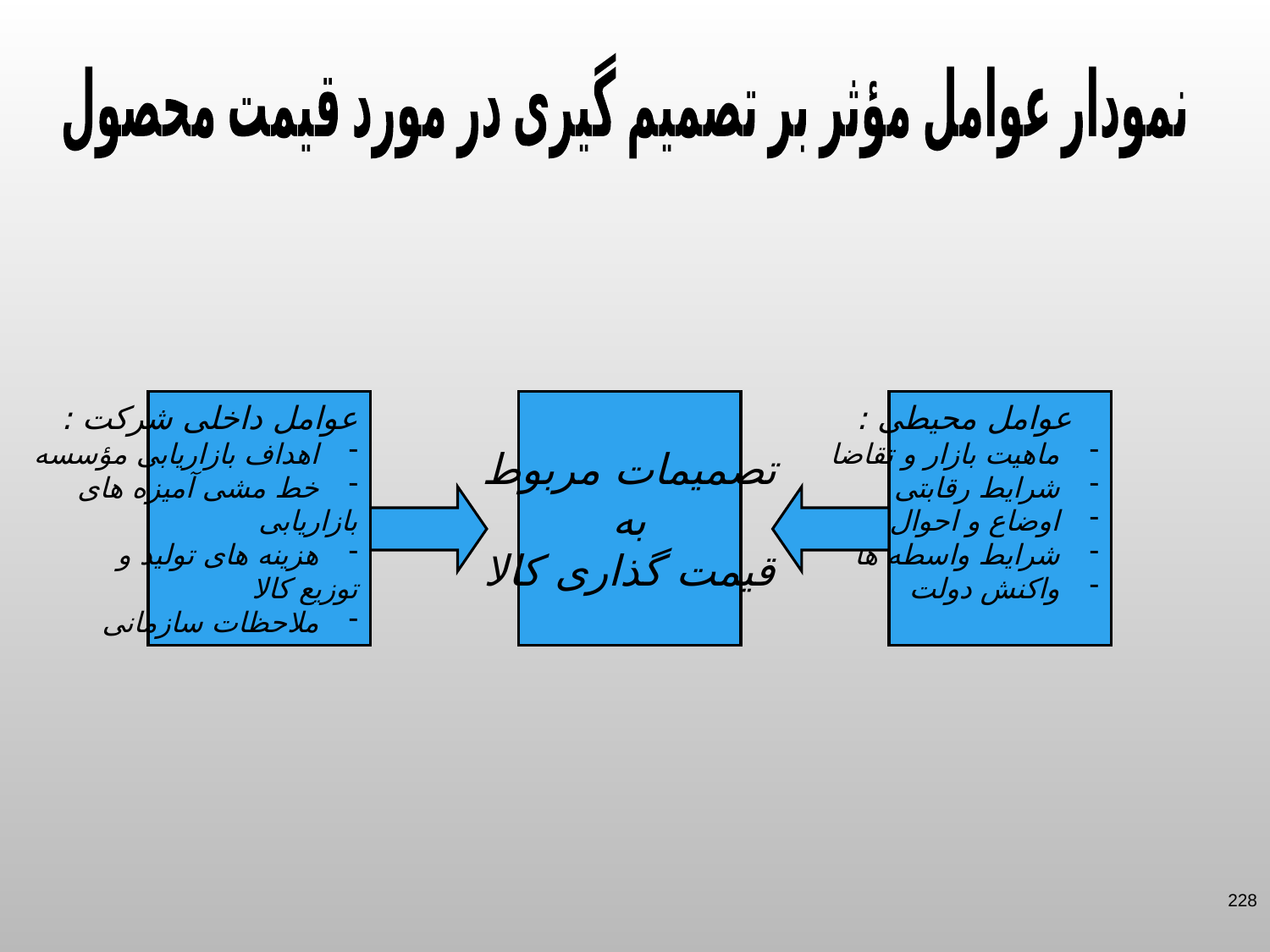

نمودار عوامل مؤثر بر تصمیم گیری در مورد قیمت محصول
عوامل داخلی شرکت :
 اهداف بازاریابی مؤسسه
 خط مشی آمیزه های
بازاریابی
 هزینه های تولید و
توزیع کالا
 ملاحظات سازمانی
تصمیمات مربوط
به
قیمت گذاری کالا
   عوامل محیطی :
 ماهیت بازار و تقاضا
 شرایط رقابتی
 اوضاع و احوال اقتصادی
 شرایط واسطه ها
 واکنش دولت

228